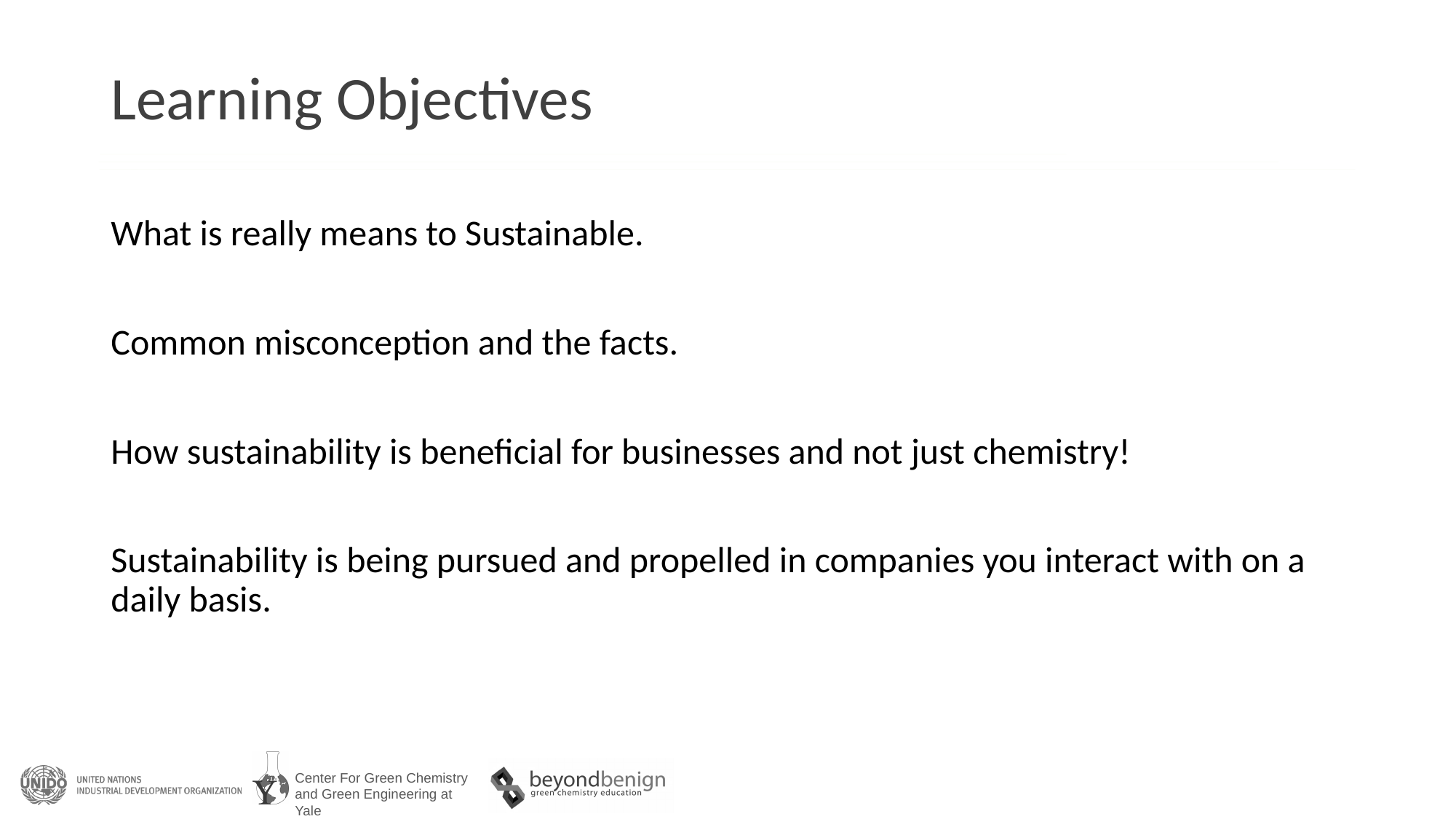

# Learning Objectives
What is really means to Sustainable.

Common misconception and the facts.

How sustainability is beneficial for businesses and not just chemistry!

Sustainability is being pursued and propelled in companies you interact with on a daily basis.